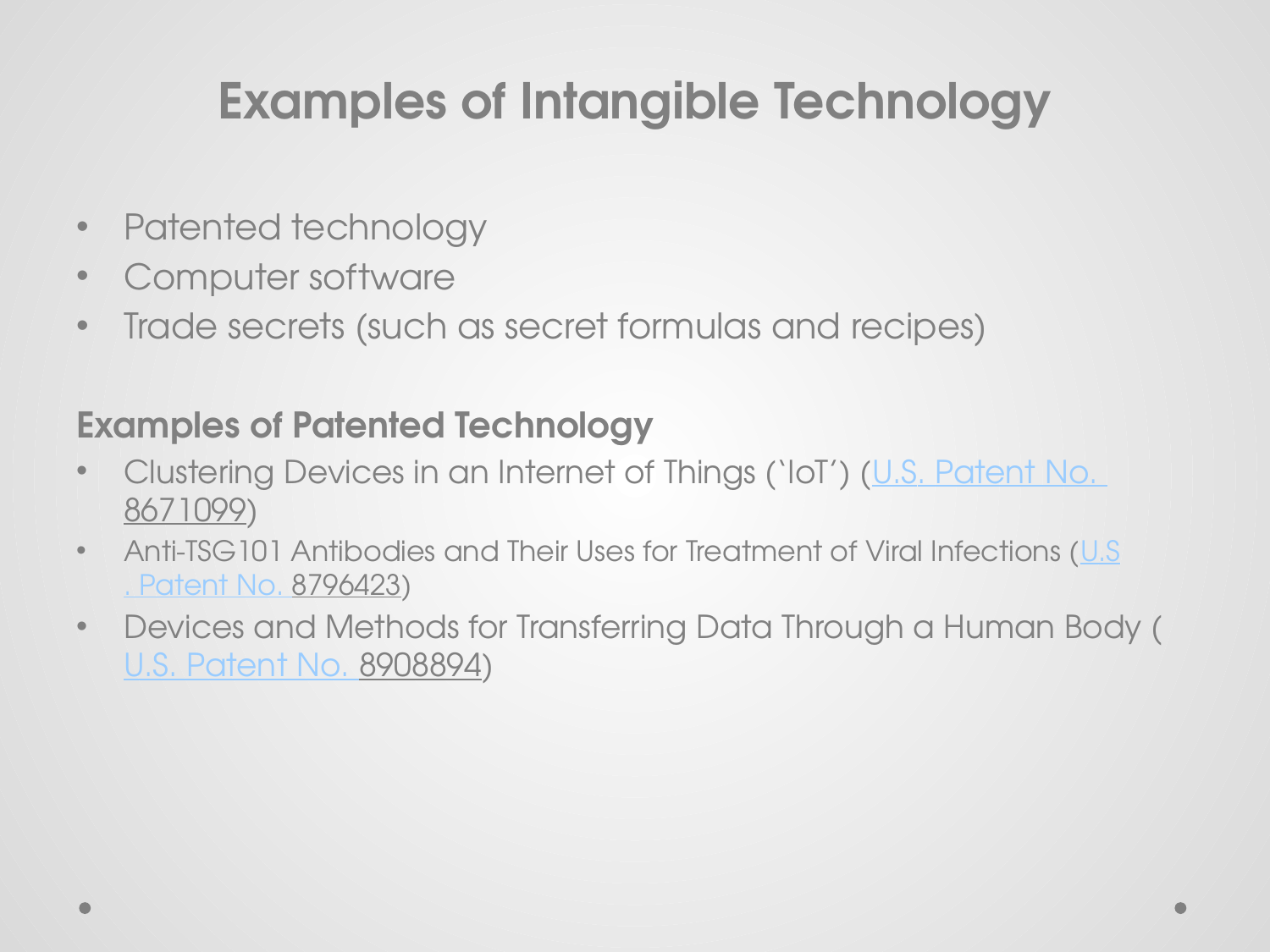

Examples of Intangible Technology

Patented technology
Computer software
Trade secrets (such as secret formulas and recipes)

Examples of Patented Technology
Clustering Devices in an Internet of Things (‘IoT’) (U.S. Patent No. 8671099)
Anti-TSG101 Antibodies and Their Uses for Treatment of Viral Infections (U.S. Patent No. 8796423)
Devices and Methods for Transferring Data Through a Human Body (U.S. Patent No. 8908894)